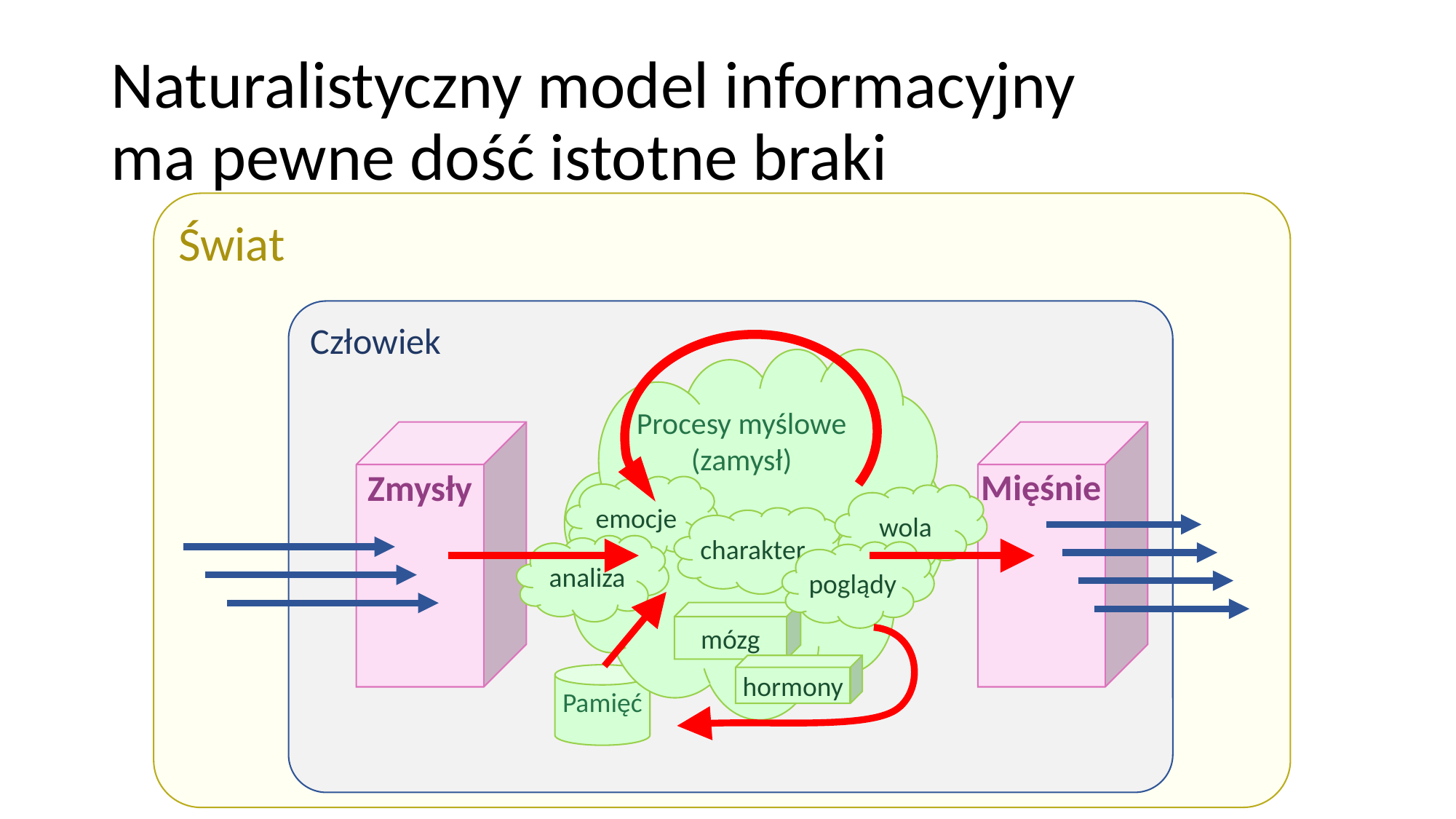

# Naturalistyczny model informacyjny ma pewne dość istotne braki
Świat
Człowiek

Procesy myślowe
(zamysł)
emocje
wola
charakter
analiza
poglądy
mózg
hormony

Zmysły
Mięśnie

Pamięć